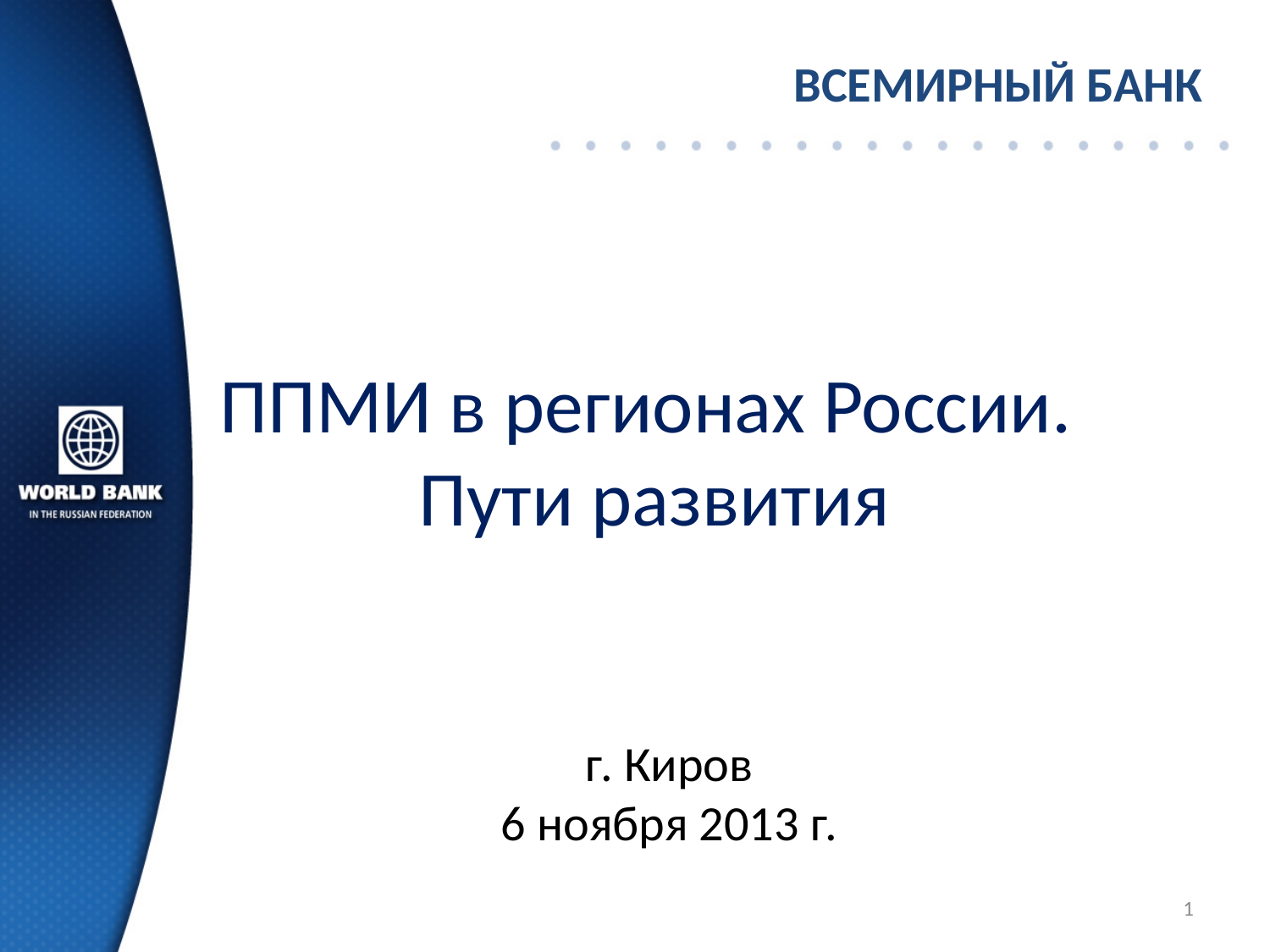

ВСЕМИРНЫЙ БАНК
# ППМИ в регионах России. Пути развития
г. Киров
6 ноября 2013 г.
1